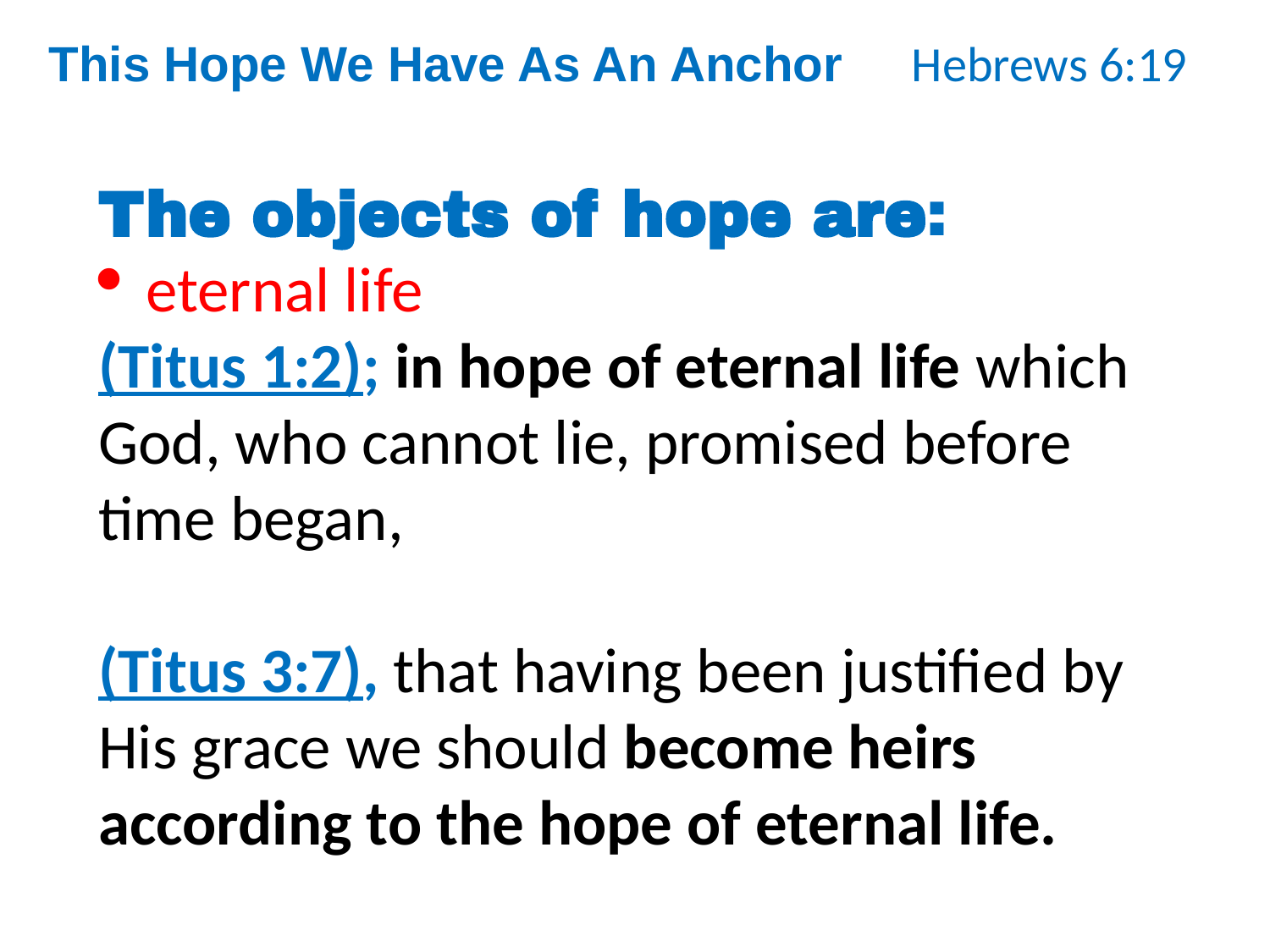

This Hope We Have As An Anchor     Hebrews 6:19
The objects of hope are:
eternal life
(Titus 1:2); in hope of eternal life which God, who cannot lie, promised before time began,

(Titus 3:7), that having been justified by His grace we should become heirs according to the hope of eternal life.